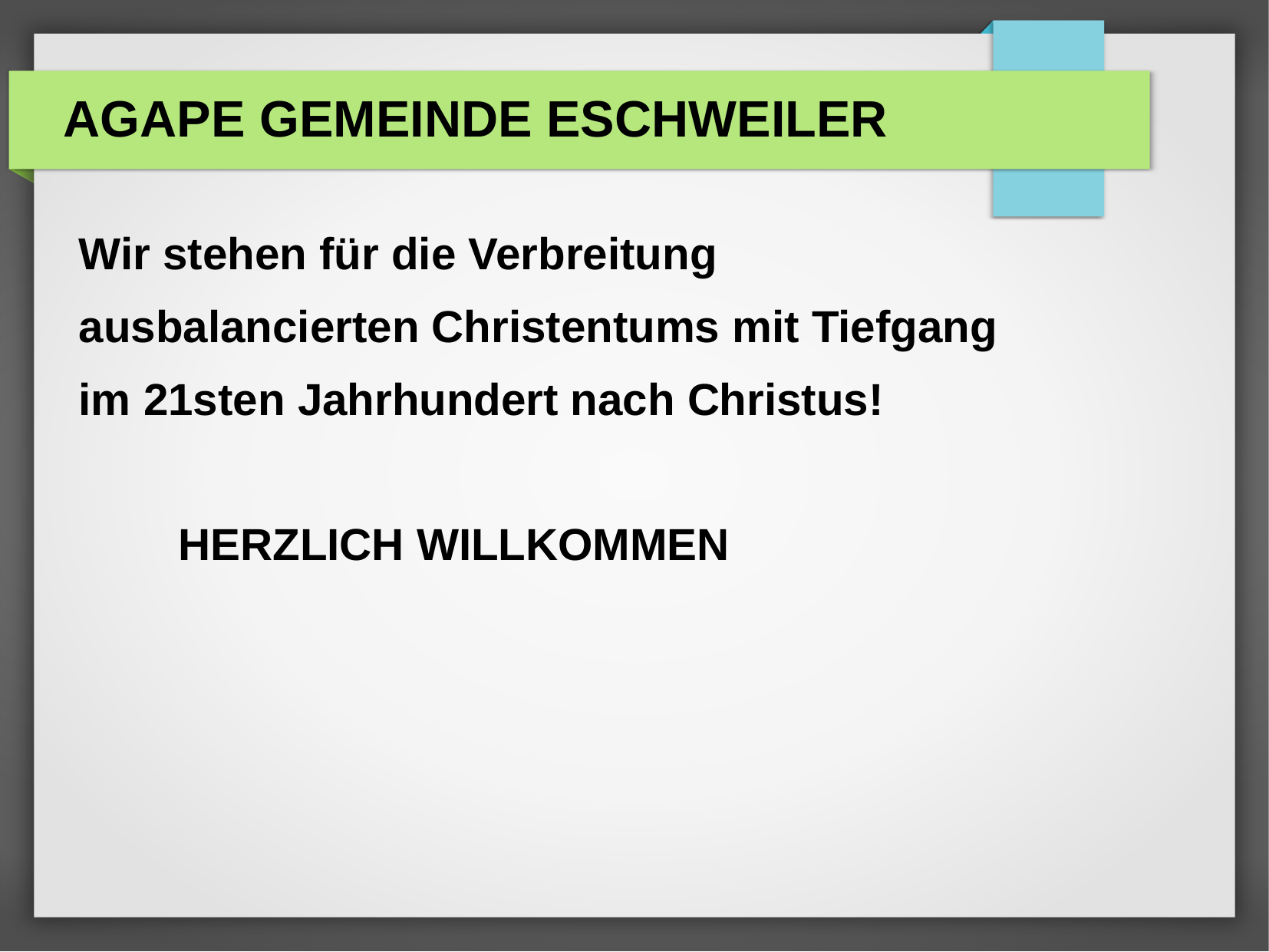

AGAPE GEMEINDE ESCHWEILER
Wir stehen für die Verbreitung
ausbalancierten Christentums mit Tiefgang
im 21sten Jahrhundert nach Christus!

        HERZLICH WILLKOMMEN